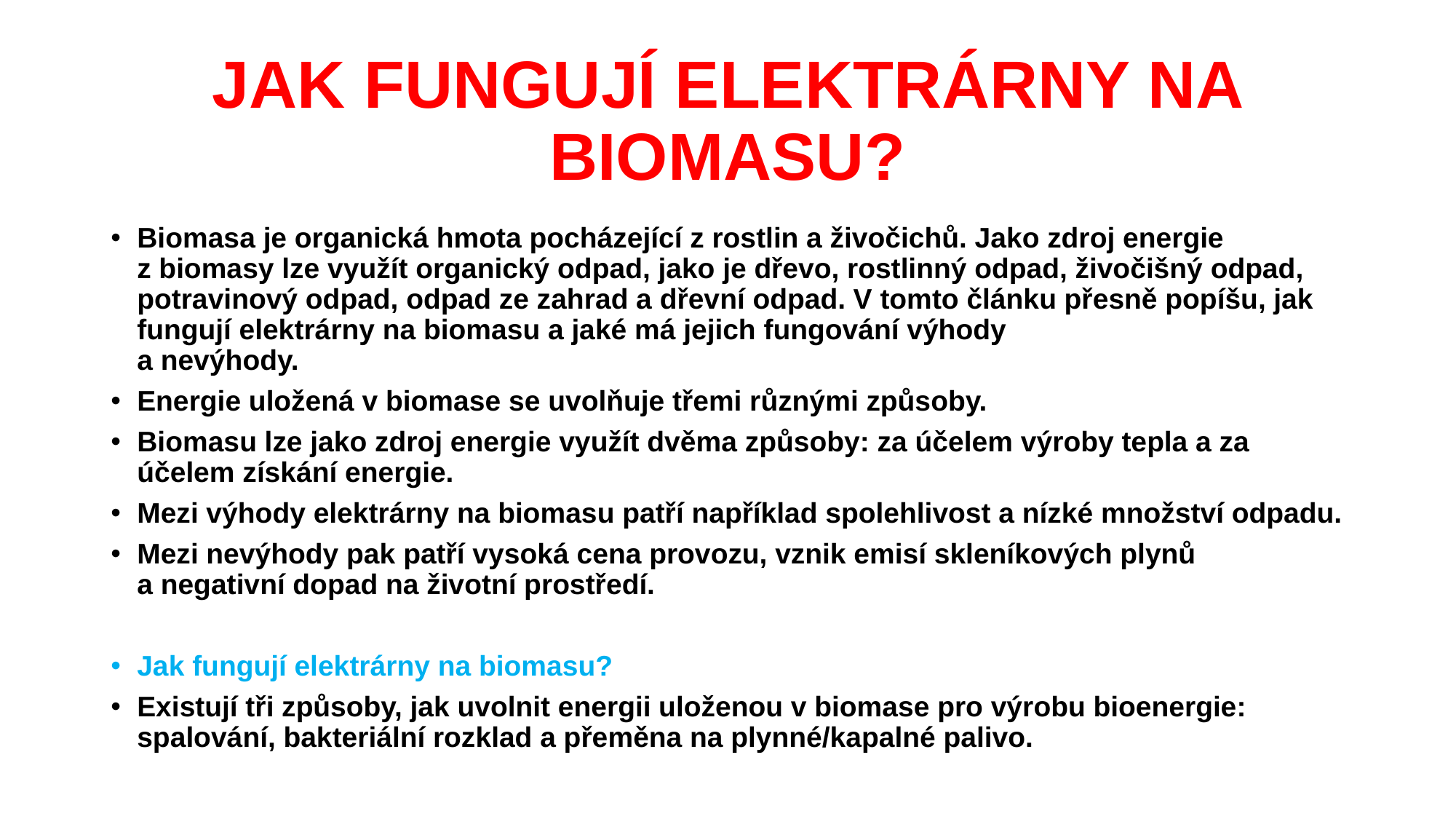

# JAK FUNGUJÍ ELEKTRÁRNY NA BIOMASU?
Biomasa je organická hmota pocházející z rostlin a živočichů. Jako zdroj energie
z biomasy lze využít organický odpad, jako je dřevo, rostlinný odpad, živočišný odpad, potravinový odpad, odpad ze zahrad a dřevní odpad. V tomto článku přesně popíšu, jak fungují elektrárny na biomasu a jaké má jejich fungování výhody
a nevýhody.
Energie uložená v biomase se uvolňuje třemi různými způsoby.
Biomasu lze jako zdroj energie využít dvěma způsoby: za účelem výroby tepla a za účelem získání energie.
Mezi výhody elektrárny na biomasu patří například spolehlivost a nízké množství odpadu.
Mezi nevýhody pak patří vysoká cena provozu, vznik emisí skleníkových plynů
a negativní dopad na životní prostředí.

Jak fungují elektrárny na biomasu?
Existují tři způsoby, jak uvolnit energii uloženou v biomase pro výrobu bioenergie: spalování, bakteriální rozklad a přeměna na plynné/kapalné palivo.